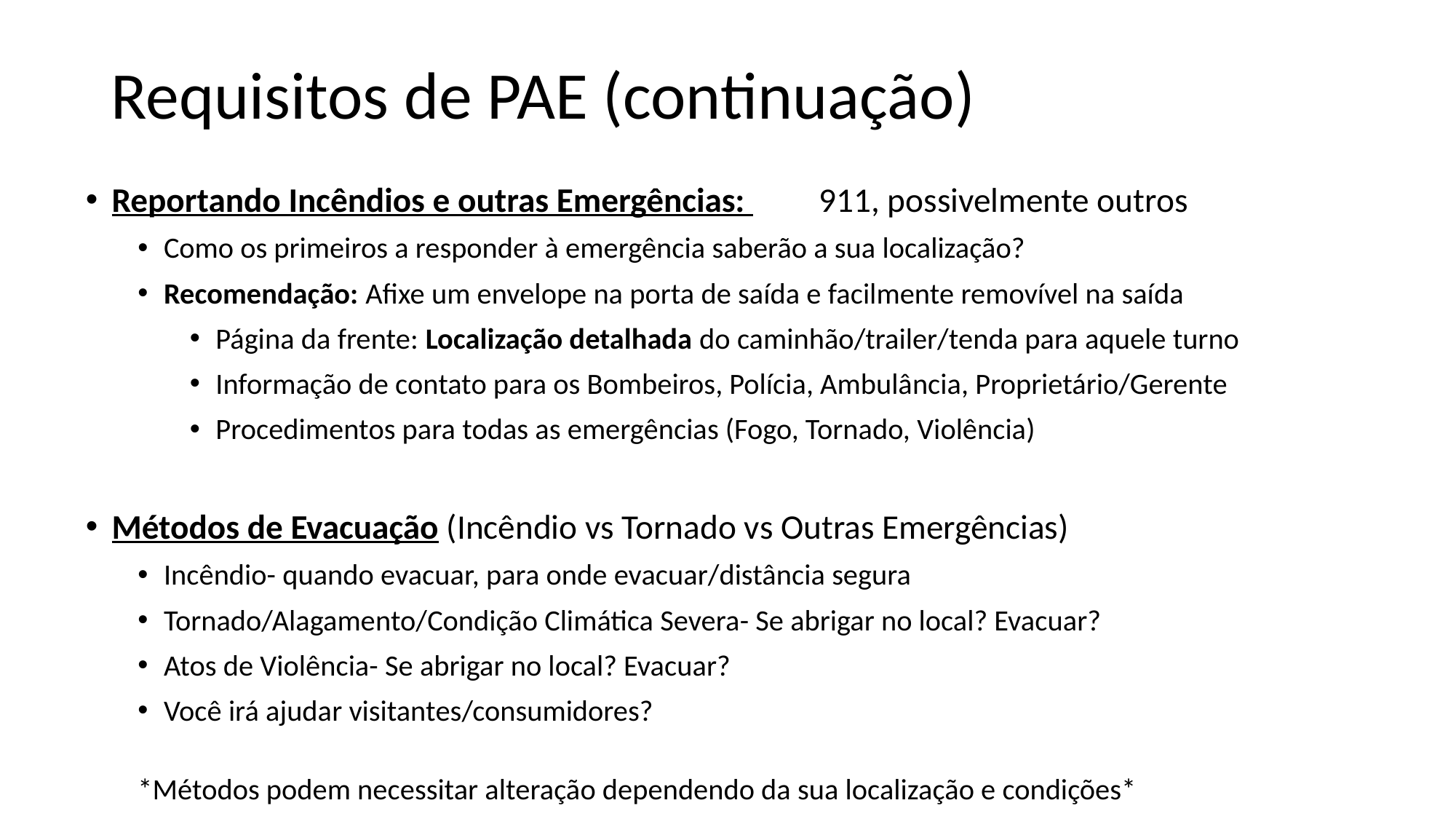

# Requisitos de PAE (continuação)
Reportando Incêndios e outras Emergências: 	911, possivelmente outros
Como os primeiros a responder à emergência saberão a sua localização?
Recomendação: Afixe um envelope na porta de saída e facilmente removível na saída
Página da frente: Localização detalhada do caminhão/trailer/tenda para aquele turno
Informação de contato para os Bombeiros, Polícia, Ambulância, Proprietário/Gerente
Procedimentos para todas as emergências (Fogo, Tornado, Violência)

Métodos de Evacuação (Incêndio vs Tornado vs Outras Emergências)
Incêndio- quando evacuar, para onde evacuar/distância segura
Tornado/Alagamento/Condição Climática Severa- Se abrigar no local? Evacuar?
Atos de Violência- Se abrigar no local? Evacuar?
Você irá ajudar visitantes/consumidores?

*Métodos podem necessitar alteração dependendo da sua localização e condições*